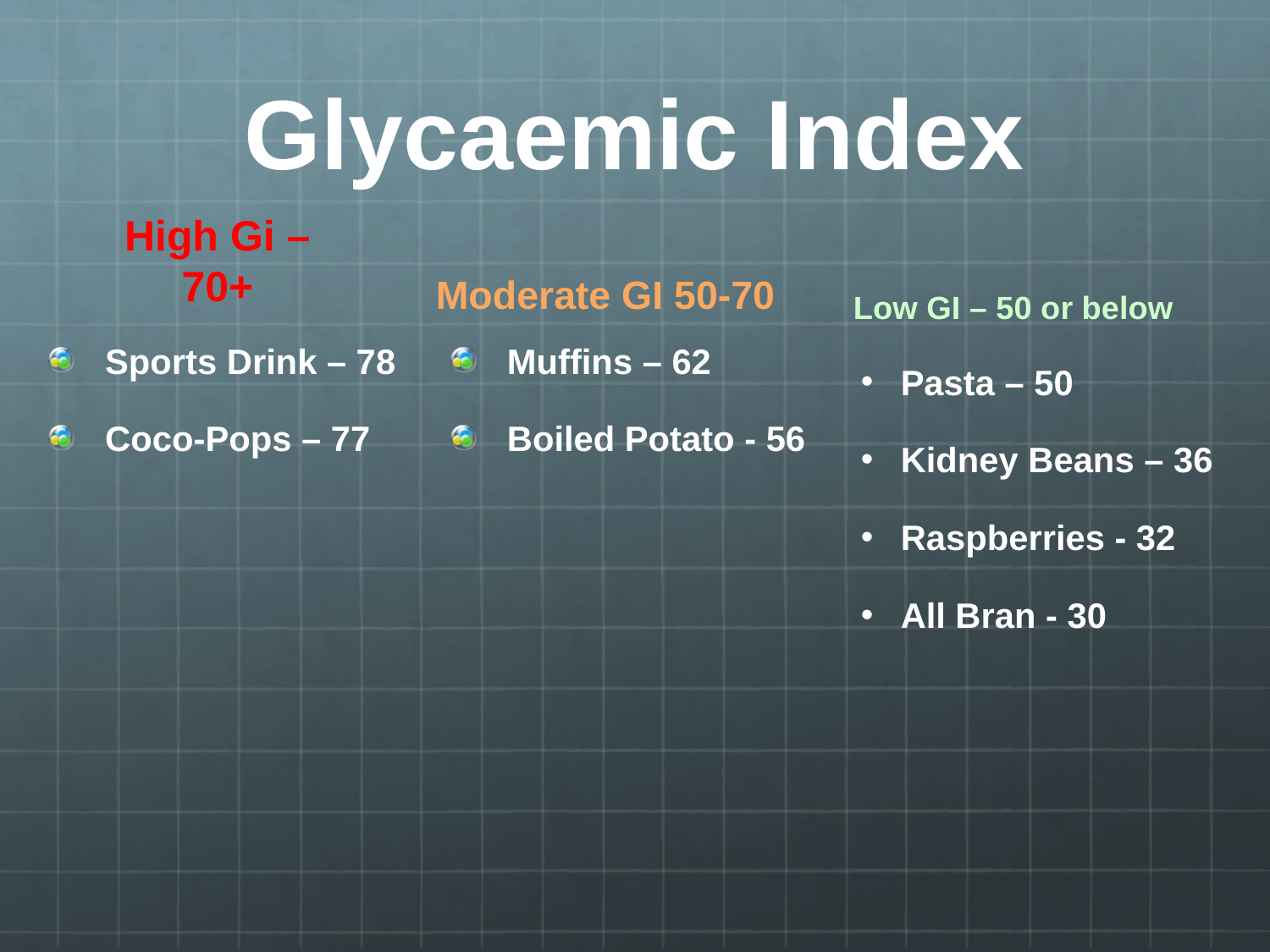

# Glycaemic Index
High Gi – 70+
Moderate GI 50-70
Low GI – 50 or below
Sports Drink – 78
Coco-Pops – 77

Muffins – 62
Boiled Potato - 56
Pasta – 50
Kidney Beans – 36
Raspberries - 32
All Bran - 30